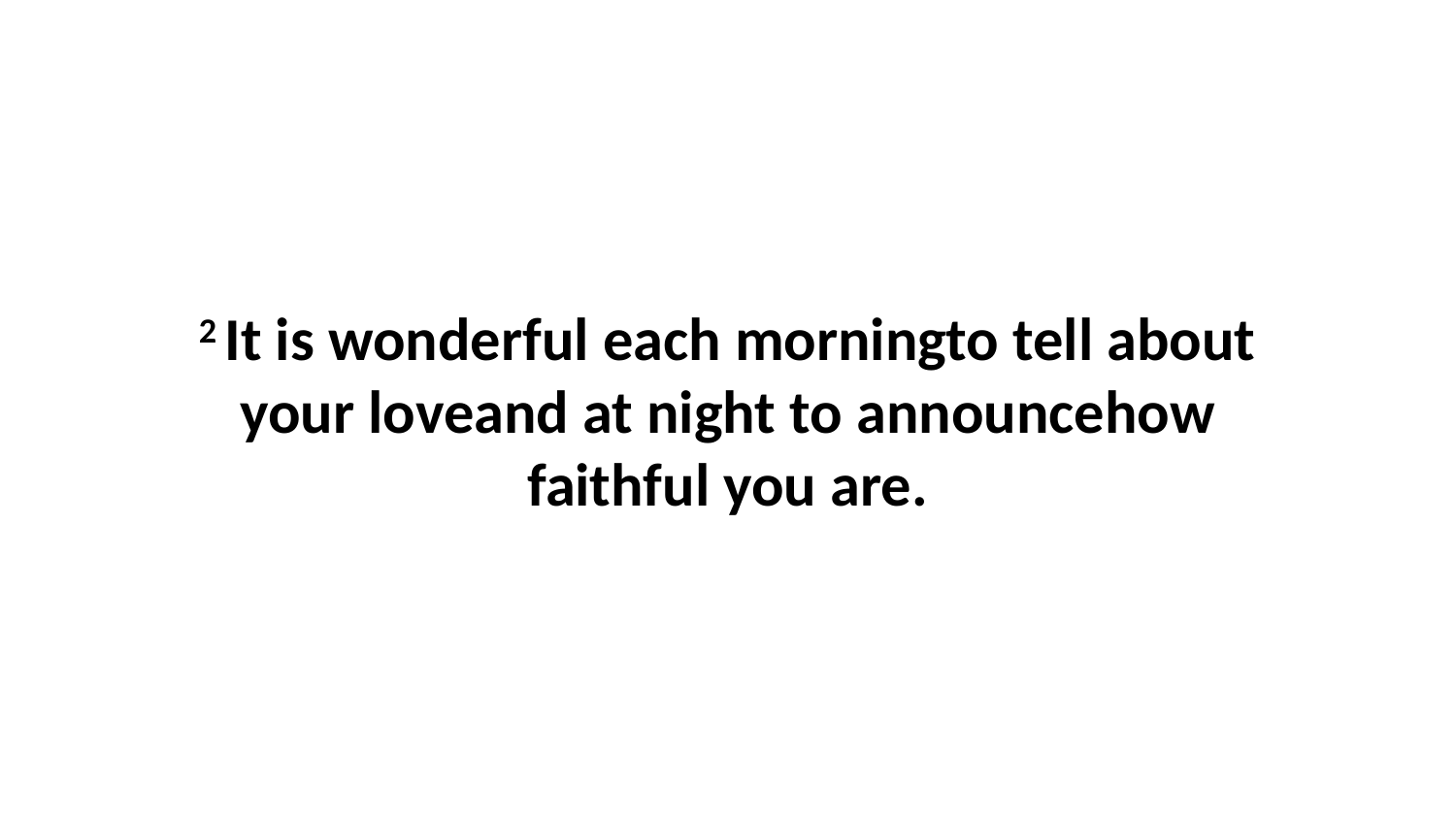

2 It is wonderful each morningto tell about your loveand at night to announcehow faithful you are.